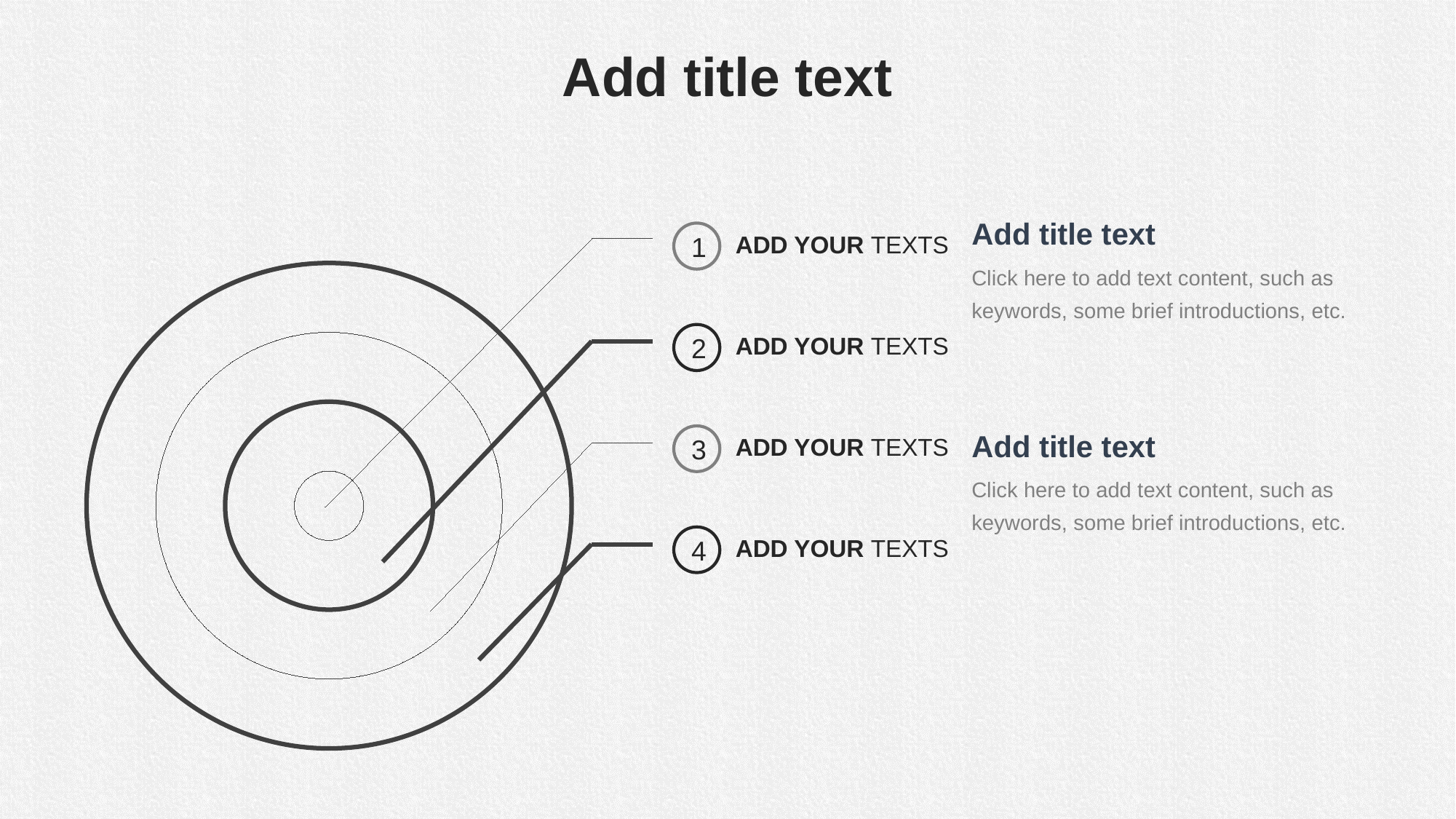

Add title text
Add title text
Click here to add text content, such as keywords, some brief introductions, etc.
1
ADD YOUR TEXTS

2
ADD YOUR TEXTS

Add title text
Click here to add text content, such as keywords, some brief introductions, etc.
3
ADD YOUR TEXTS

4
ADD YOUR TEXTS